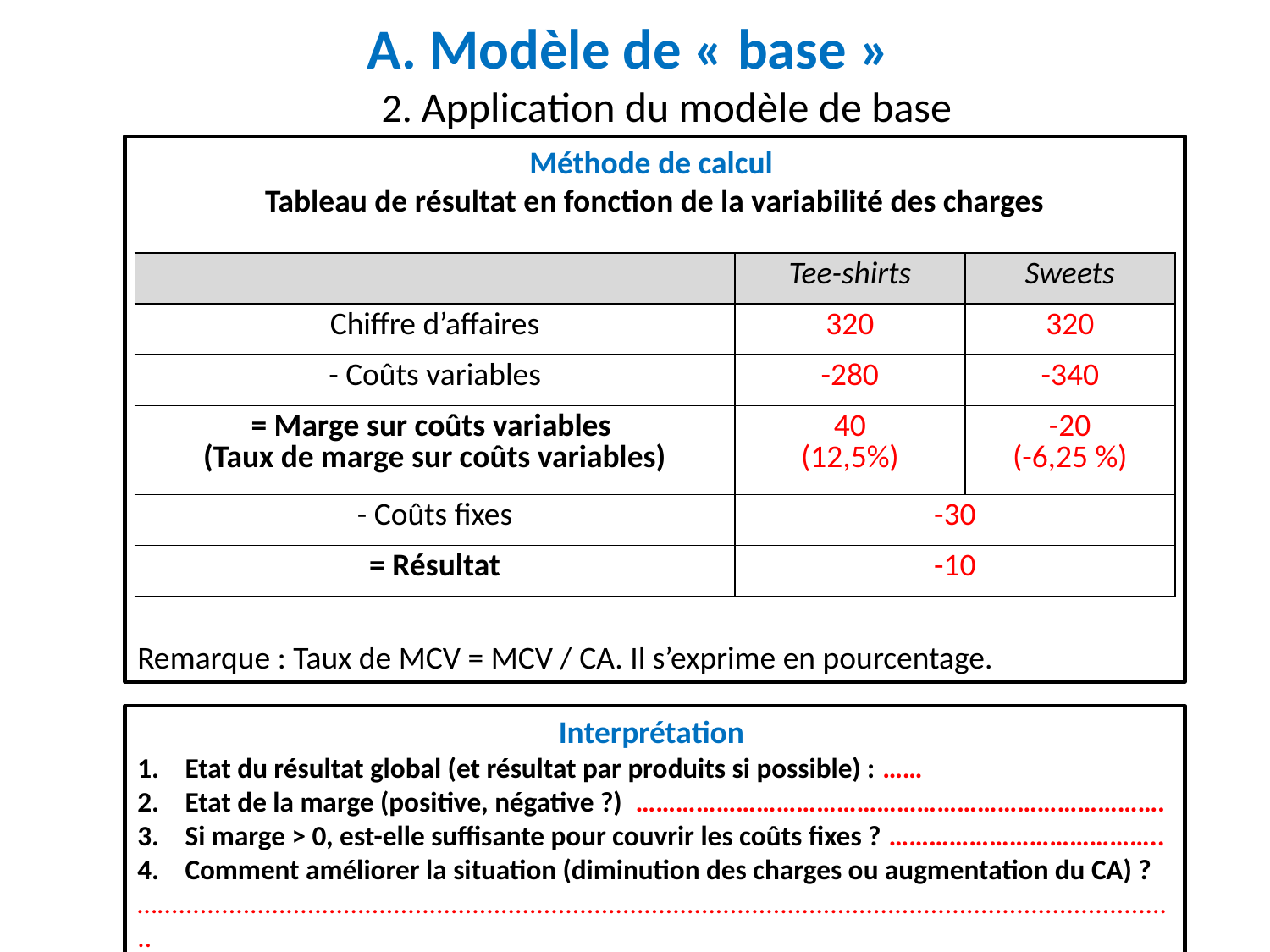

A. Modèle de « base »
2. Application du modèle de base

Méthode de calcul
Tableau de résultat en fonction de la variabilité des charges

Remarque : Taux de MCV = MCV / CA. Il s’exprime en pourcentage.
|  | Tee-shirts | Sweets |
| --- | --- | --- |
| Chiffre d’affaires | 320 | 320 |
| - Coûts variables | -280 | -340 |
| = Marge sur coûts variables (Taux de marge sur coûts variables) | 40 (12,5%) | -20 (-6,25 %) |
| - Coûts fixes | -30 |  |
| = Résultat | -10 |  |
Interprétation
Etat du résultat global (et résultat par produits si possible) : ……
Etat de la marge (positive, négative ?)  …………………………………………………………………….
Si marge > 0, est-elle suffisante pour couvrir les coûts fixes ? …………………………………..
Comment améliorer la situation (diminution des charges ou augmentation du CA) ?
…...............................................................................................................................................